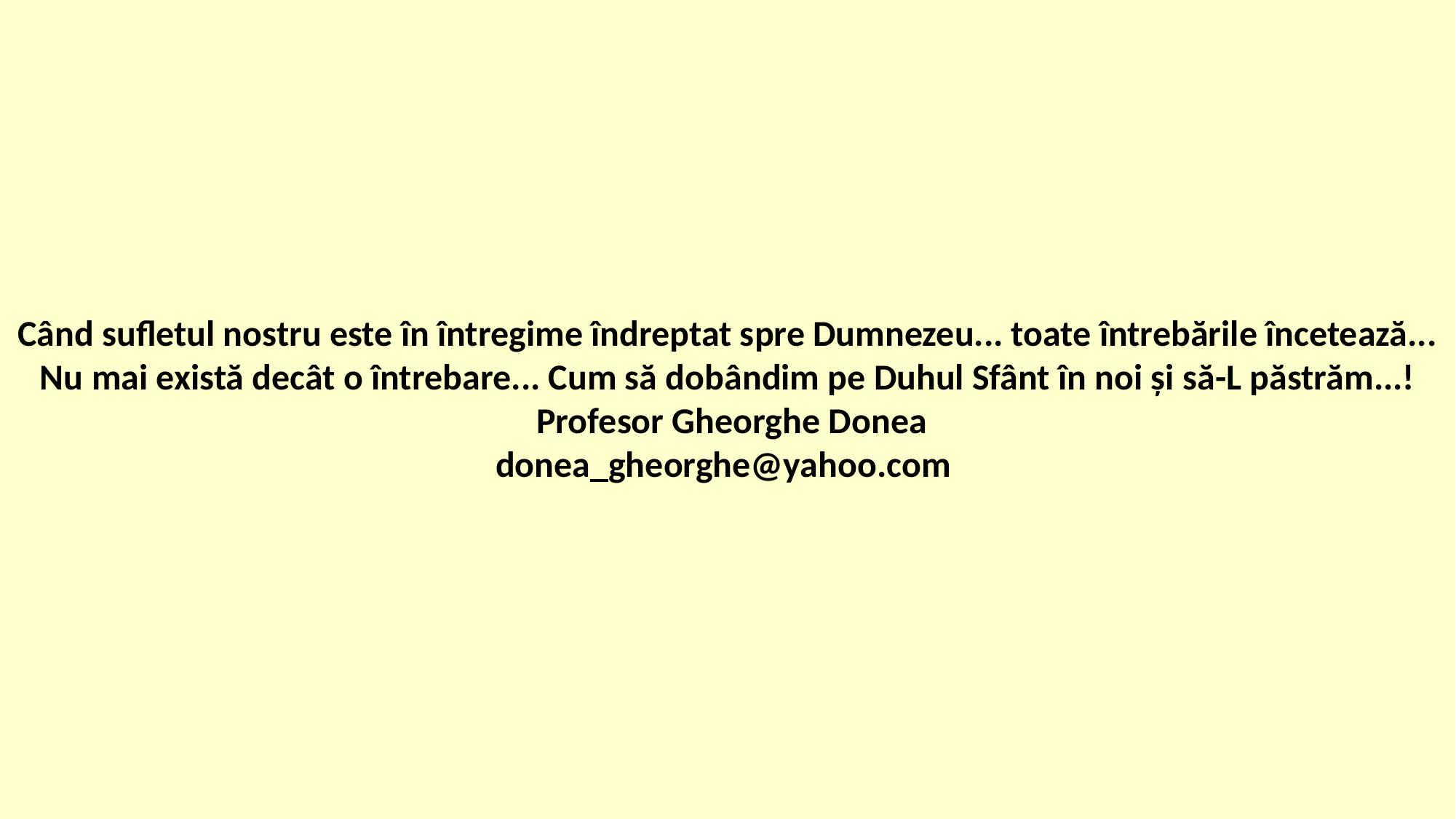

Când sufletul nostru este în întregime îndreptat spre Dumnezeu... toate întrebările încetează... Nu mai există decât o întrebare... Cum să dobândim pe Duhul Sfânt în noi şi să-L păstrăm...!
 Profesor Gheorghe Donea
donea_gheorghe@yahoo.com